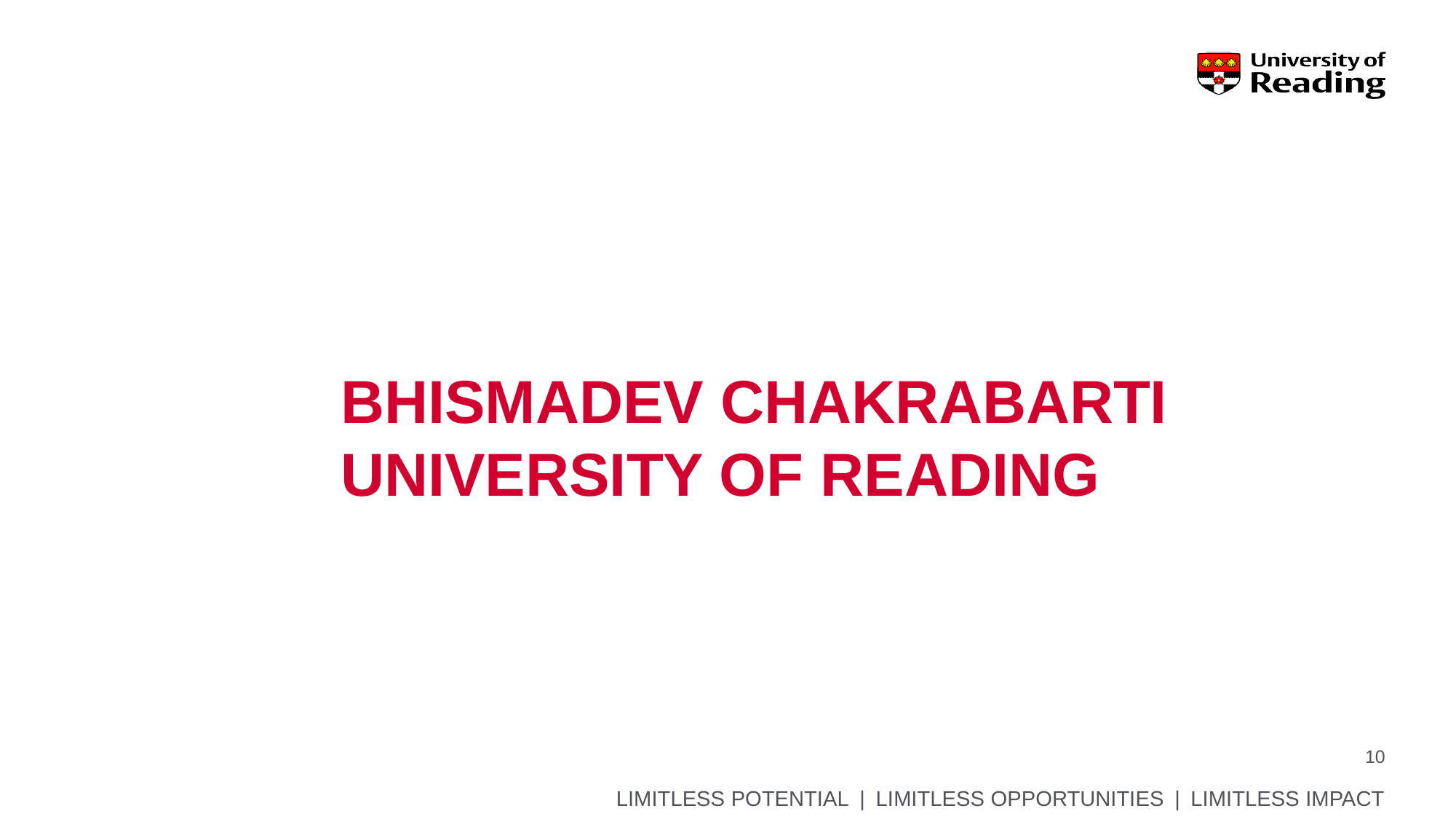

# Bhismadev Chakrabarti University of reading
10